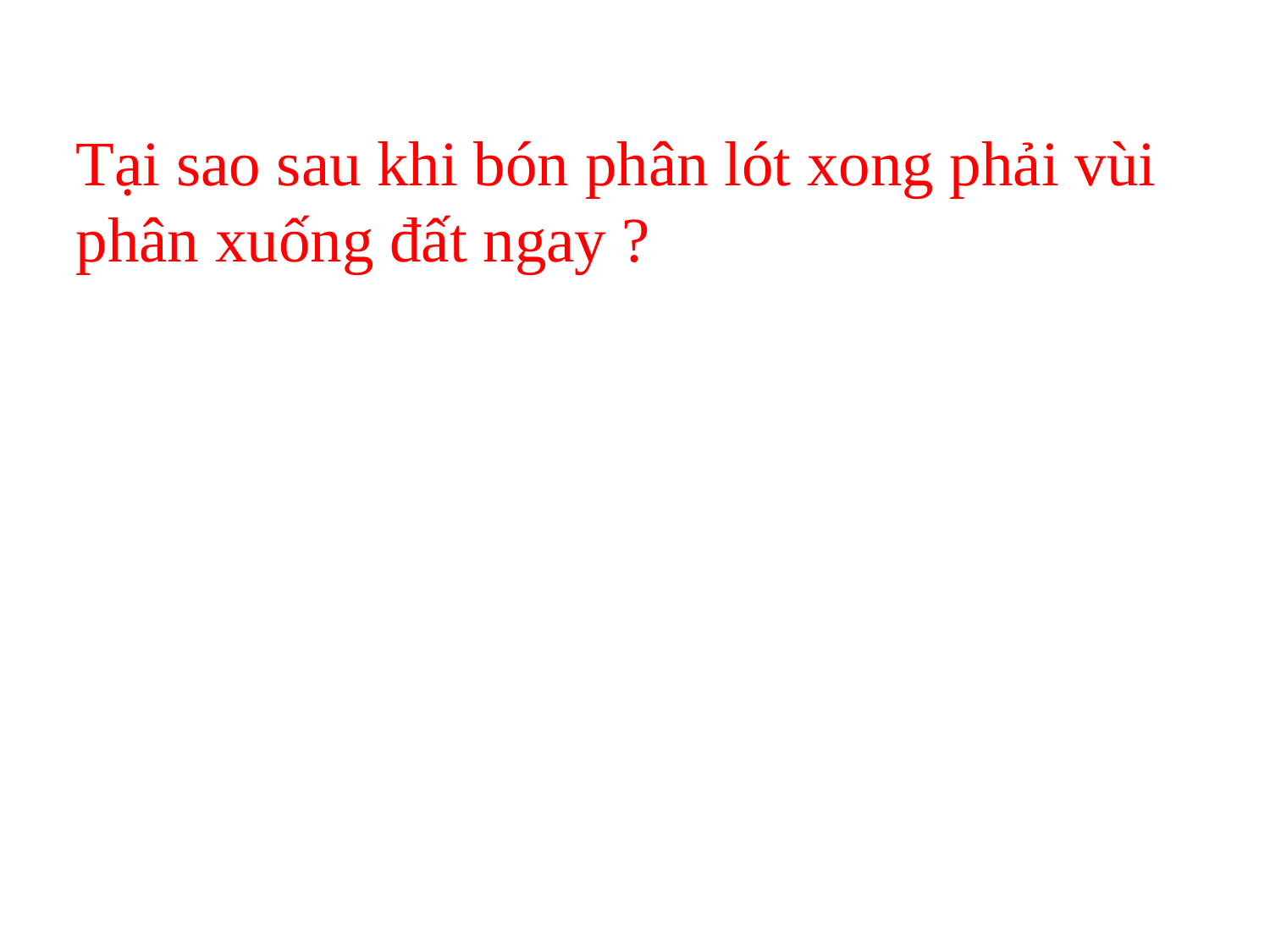

Tại sao sau khi bón phân lót xong phải vùi phân xuống đất ngay ?